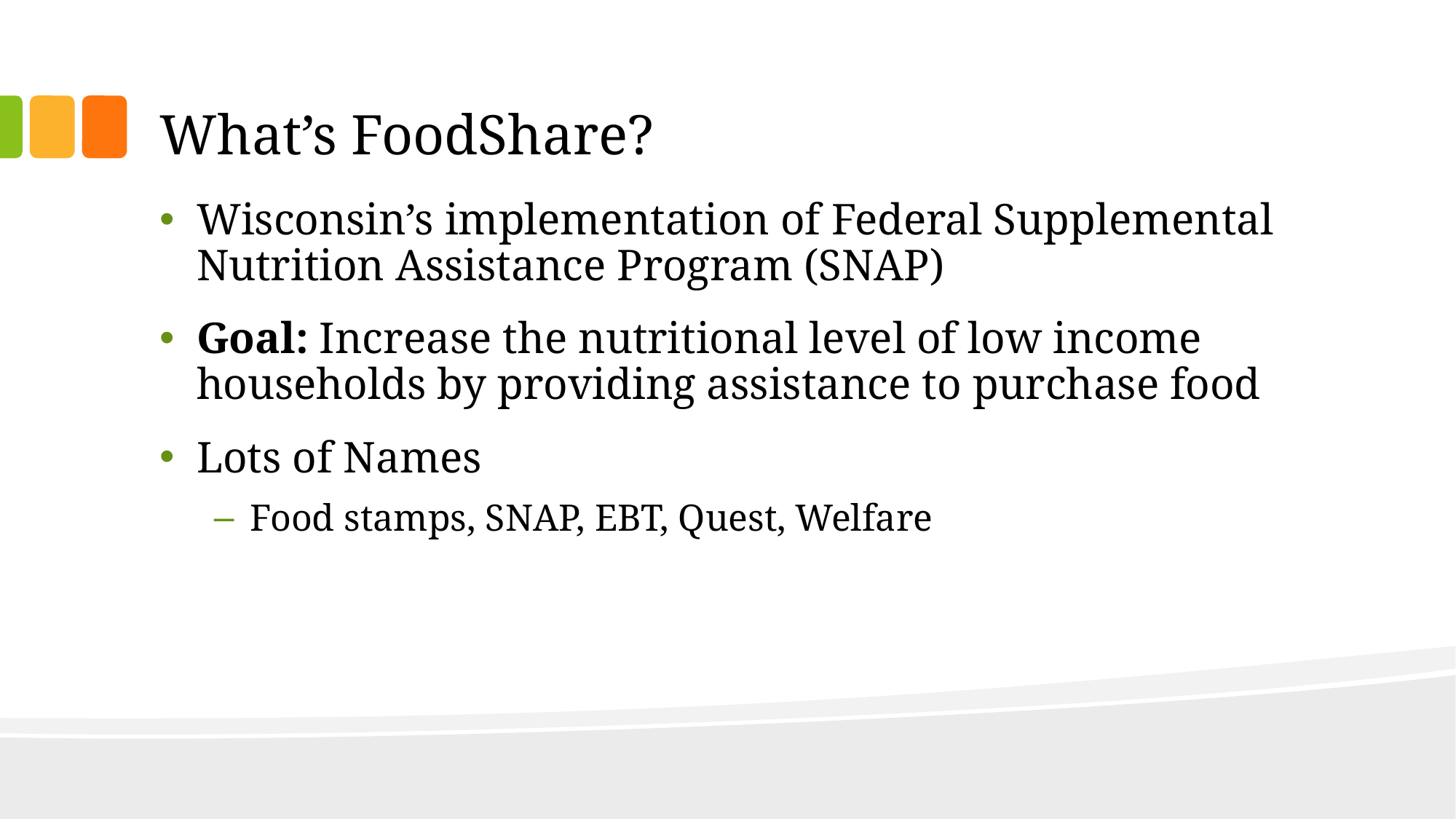

# What’s FoodShare?
Wisconsin’s implementation of Federal Supplemental Nutrition Assistance Program (SNAP)
Goal: Increase the nutritional level of low income households by providing assistance to purchase food
Lots of Names
Food stamps, SNAP, EBT, Quest, Welfare